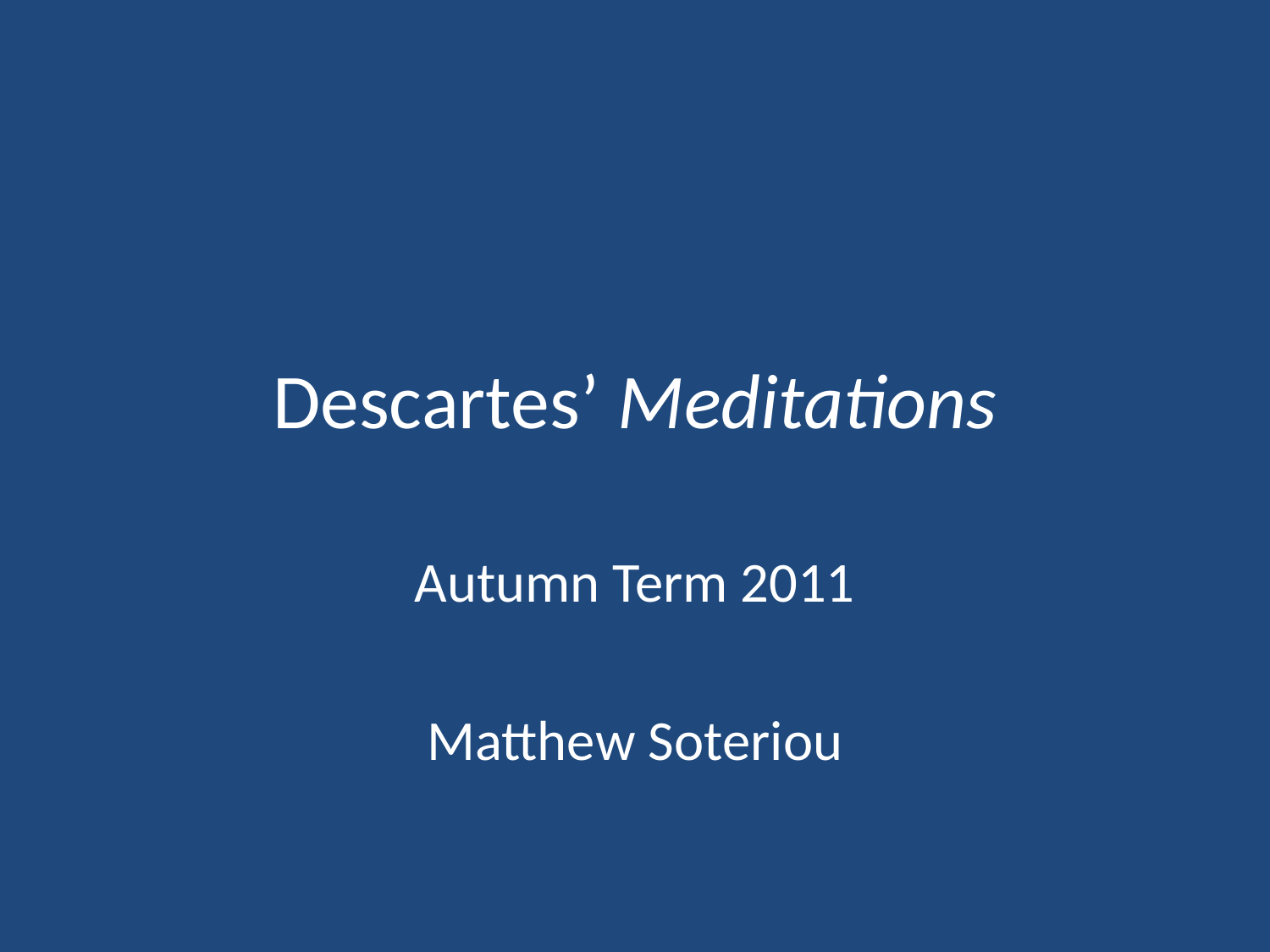

# Descartes’ Meditations
Autumn Term 2011

Matthew Soteriou